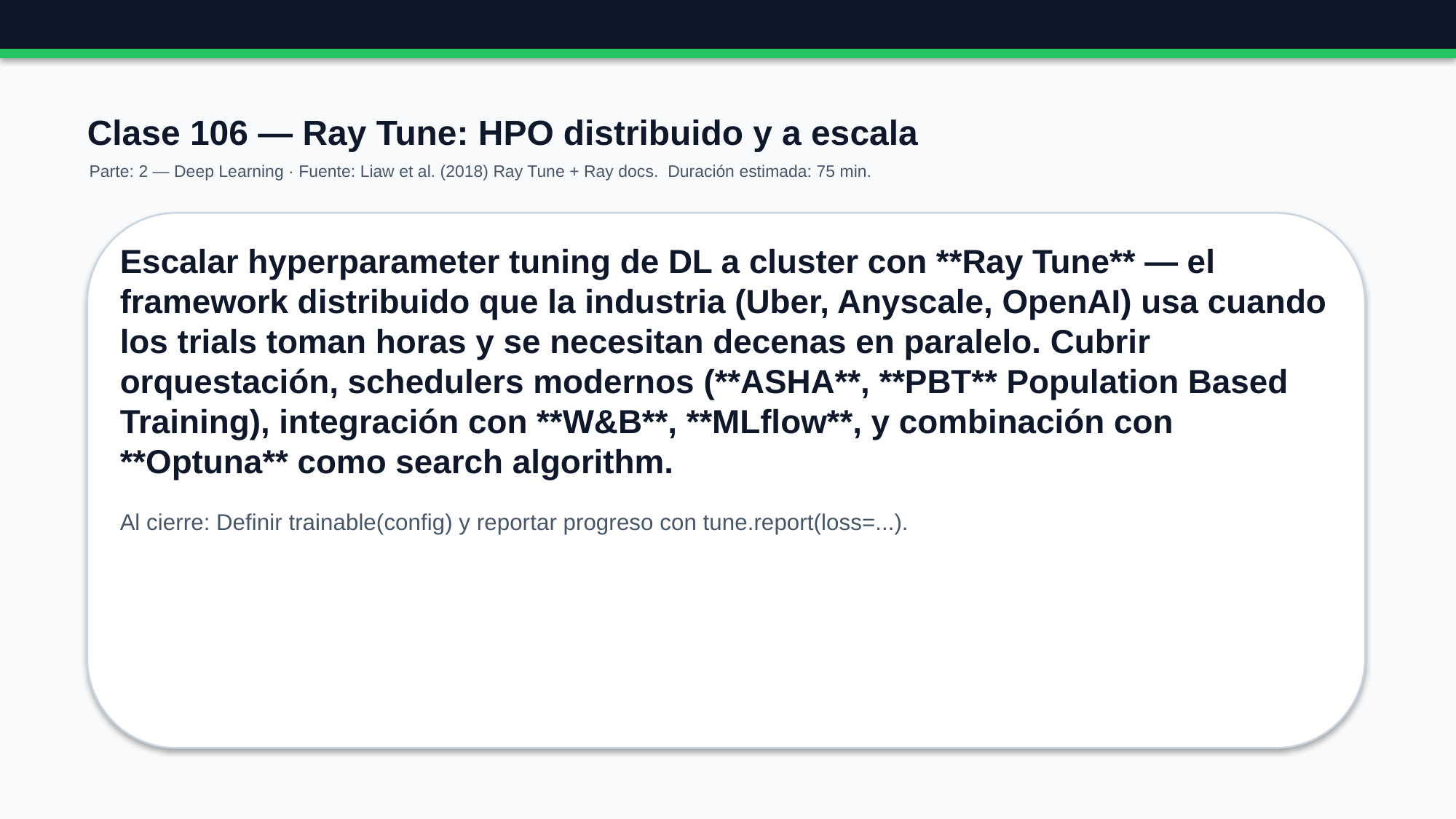

Clase 106 — Ray Tune: HPO distribuido y a escala
Parte: 2 — Deep Learning · Fuente: Liaw et al. (2018) Ray Tune + Ray docs.  Duración estimada: 75 min.

Escalar hyperparameter tuning de DL a cluster con **Ray Tune** — el framework distribuido que la industria (Uber, Anyscale, OpenAI) usa cuando los trials toman horas y se necesitan decenas en paralelo. Cubrir orquestación, schedulers modernos (**ASHA**, **PBT** Population Based Training), integración con **W&B**, **MLflow**, y combinación con **Optuna** como search algorithm.
Al cierre: Definir trainable(config) y reportar progreso con tune.report(loss=...).